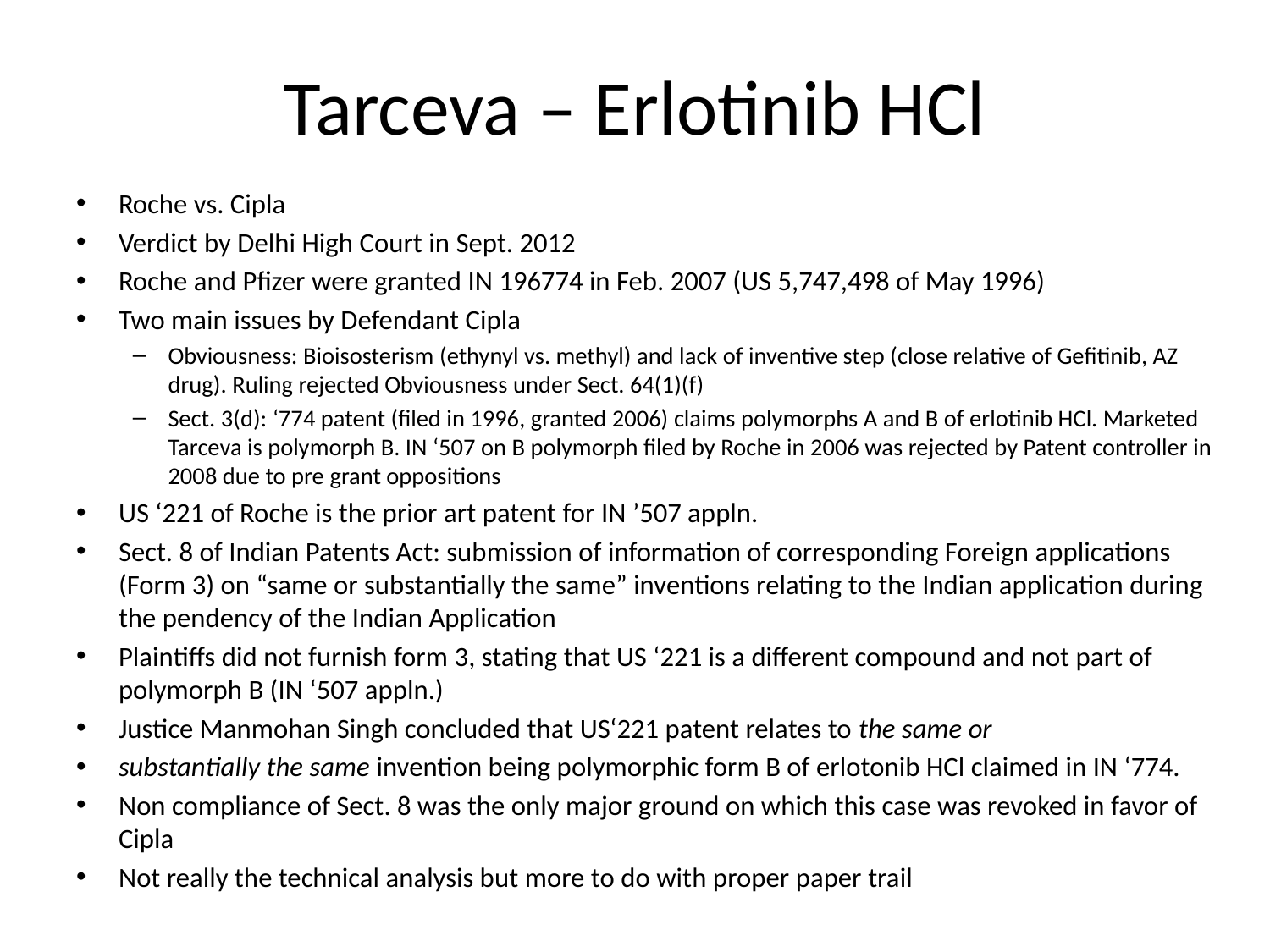

# Tarceva – Erlotinib HCl
Roche vs. Cipla
Verdict by Delhi High Court in Sept. 2012
Roche and Pfizer were granted IN 196774 in Feb. 2007 (US 5,747,498 of May 1996)
Two main issues by Defendant Cipla
Obviousness: Bioisosterism (ethynyl vs. methyl) and lack of inventive step (close relative of Gefitinib, AZ drug). Ruling rejected Obviousness under Sect. 64(1)(f)
Sect. 3(d): ‘774 patent (filed in 1996, granted 2006) claims polymorphs A and B of erlotinib HCl. Marketed Tarceva is polymorph B. IN ‘507 on B polymorph filed by Roche in 2006 was rejected by Patent controller in 2008 due to pre grant oppositions
US ‘221 of Roche is the prior art patent for IN ’507 appln.
Sect. 8 of Indian Patents Act: submission of information of corresponding Foreign applications (Form 3) on “same or substantially the same” inventions relating to the Indian application during the pendency of the Indian Application
Plaintiffs did not furnish form 3, stating that US ‘221 is a different compound and not part of polymorph B (IN ‘507 appln.)
Justice Manmohan Singh concluded that US‘221 patent relates to the same or
substantially the same invention being polymorphic form B of erlotonib HCl claimed in IN ‘774.
Non compliance of Sect. 8 was the only major ground on which this case was revoked in favor of Cipla
Not really the technical analysis but more to do with proper paper trail